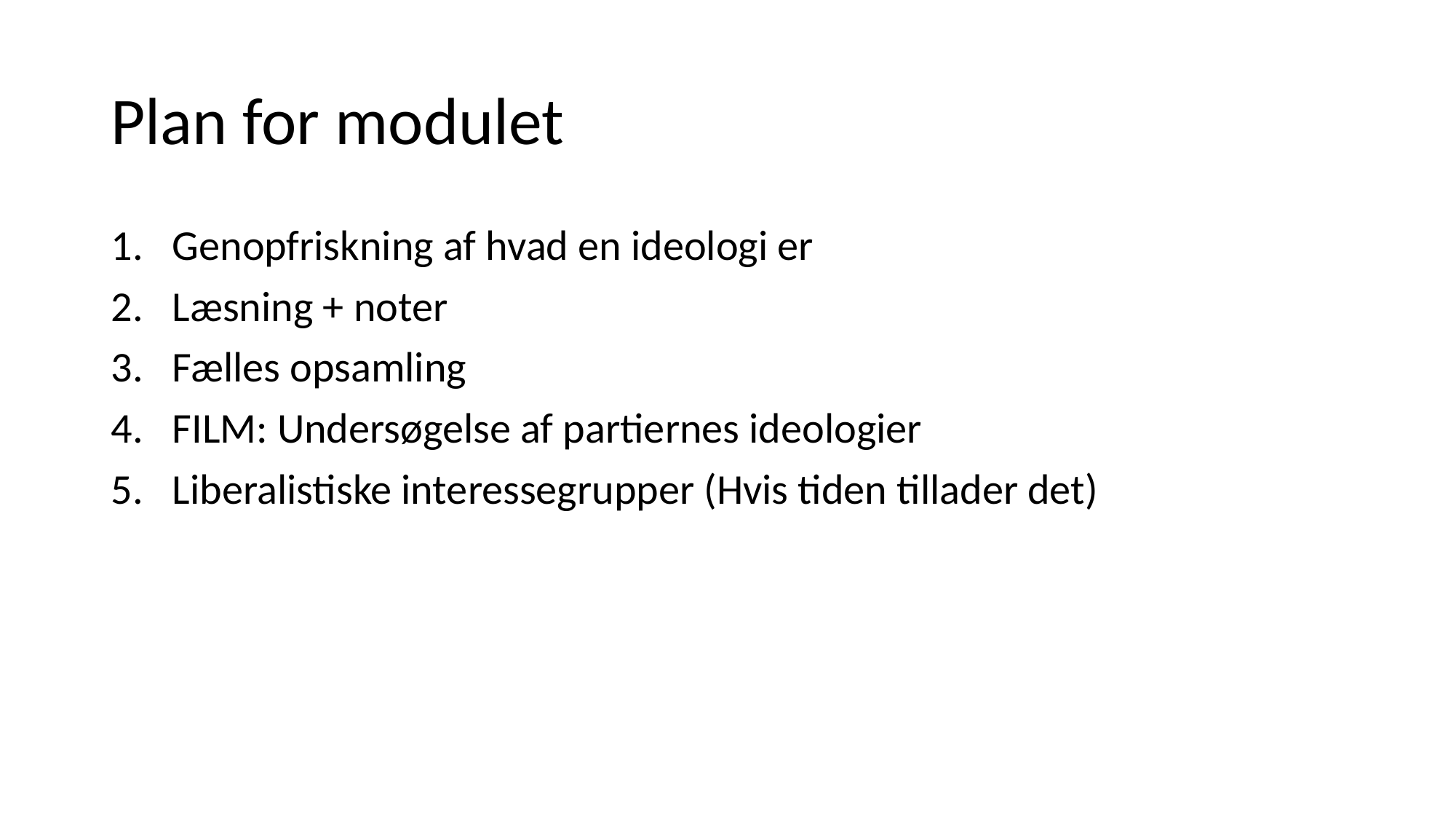

# Plan for modulet
Genopfriskning af hvad en ideologi er
Læsning + noter
Fælles opsamling
FILM: Undersøgelse af partiernes ideologier
Liberalistiske interessegrupper (Hvis tiden tillader det)